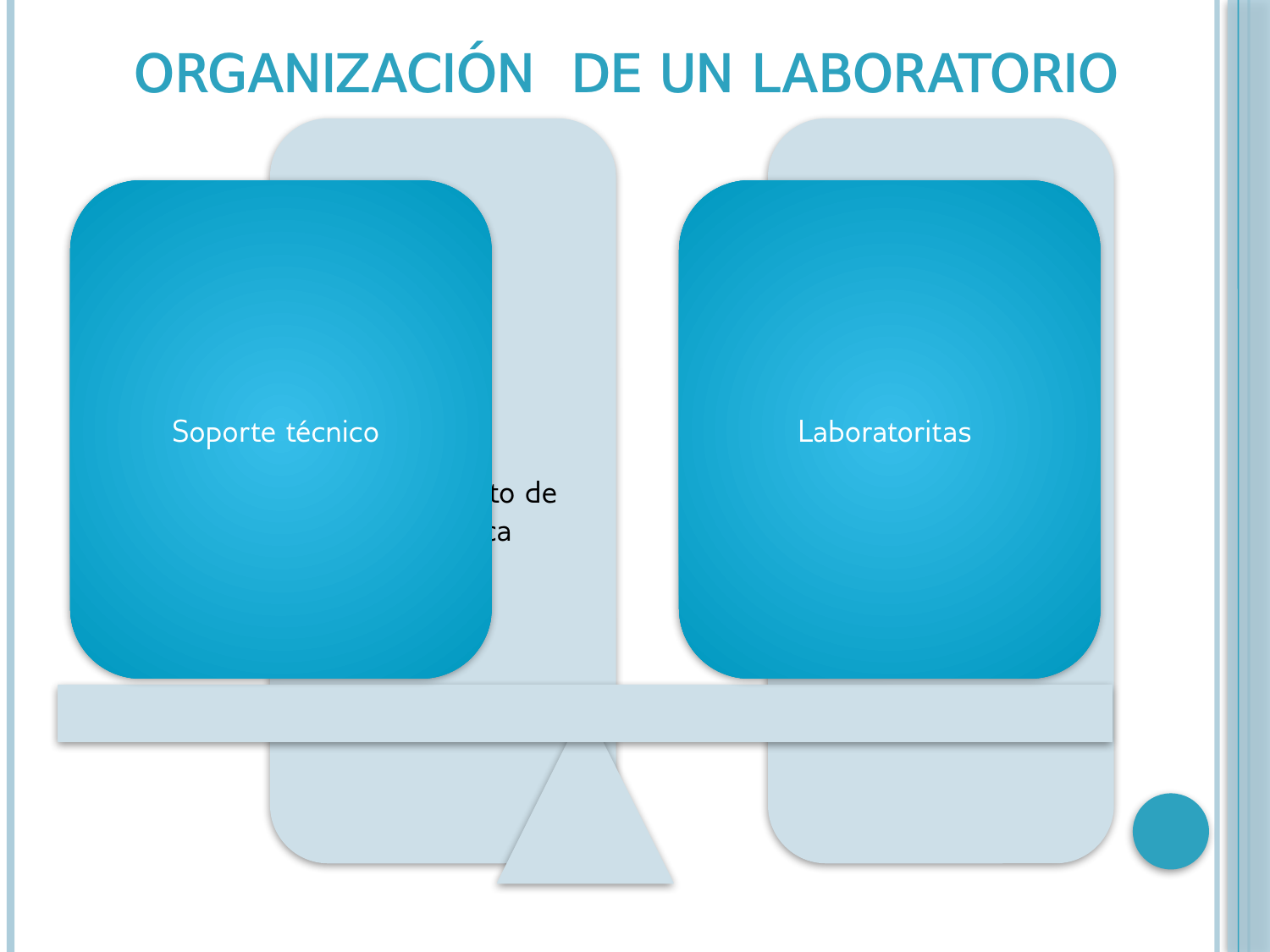

Organización  de un laboratorio
Jefe de departamento de informática
Soporte técnico
Administradores de  la red  y/o base de datos
Laboratoritas